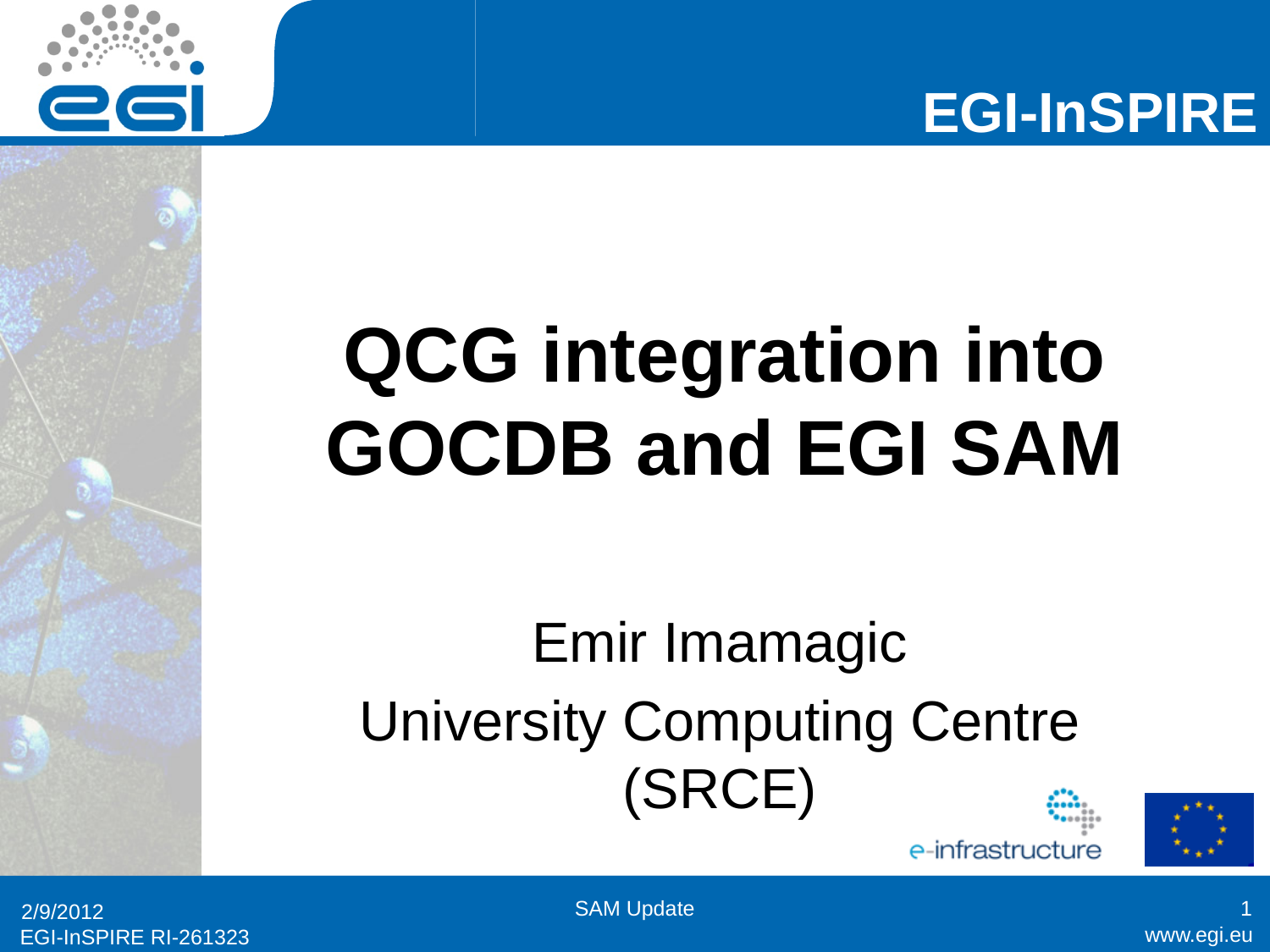

# QCG integration into GOCDB and EGI SAM
Emir Imamagic
University Computing Centre (SRCE)
SAM Update
1
2/9/2012